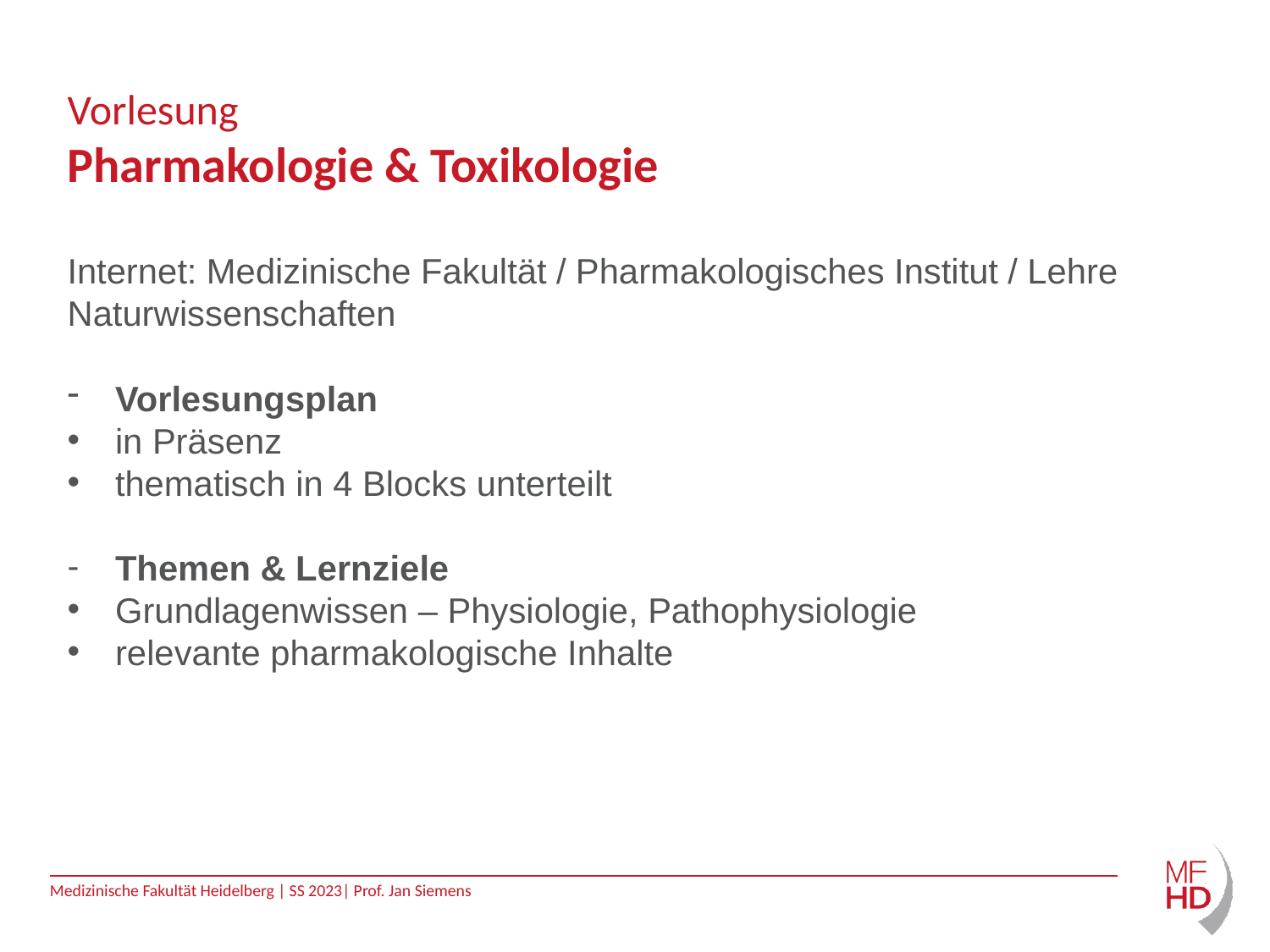

# Vorlesung Pharmakologie & Toxikologie
Internet: Medizinische Fakultät / Pharmakologisches Institut / Lehre Naturwissenschaften

Vorlesungsplan
in Präsenz
thematisch in 4 Blocks unterteilt

Themen & Lernziele
Grundlagenwissen – Physiologie, Pathophysiologie
relevante pharmakologische Inhalte